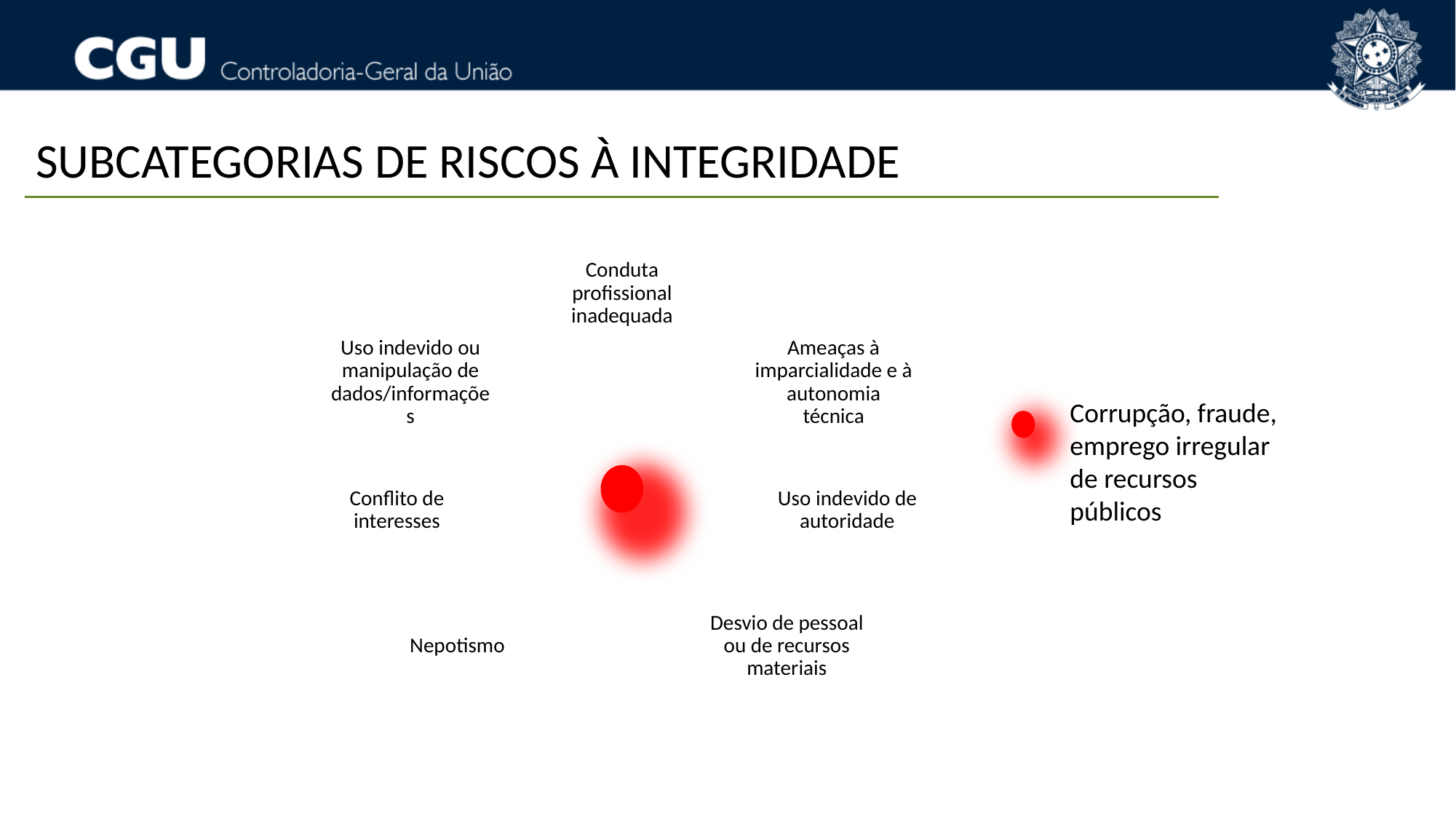

SUBCATEGORIAS DE RISCOS À INTEGRIDADE
Conduta profissional inadequada
Ameaças à imparcialidade e à autonomia técnica
Uso indevido de autoridade
Desvio de pessoal ou de recursos materiais
Nepotismo
Conflito de interesses
Uso indevido ou manipulação de dados/informações
Corrupção, fraude, emprego irregular de recursos públicos